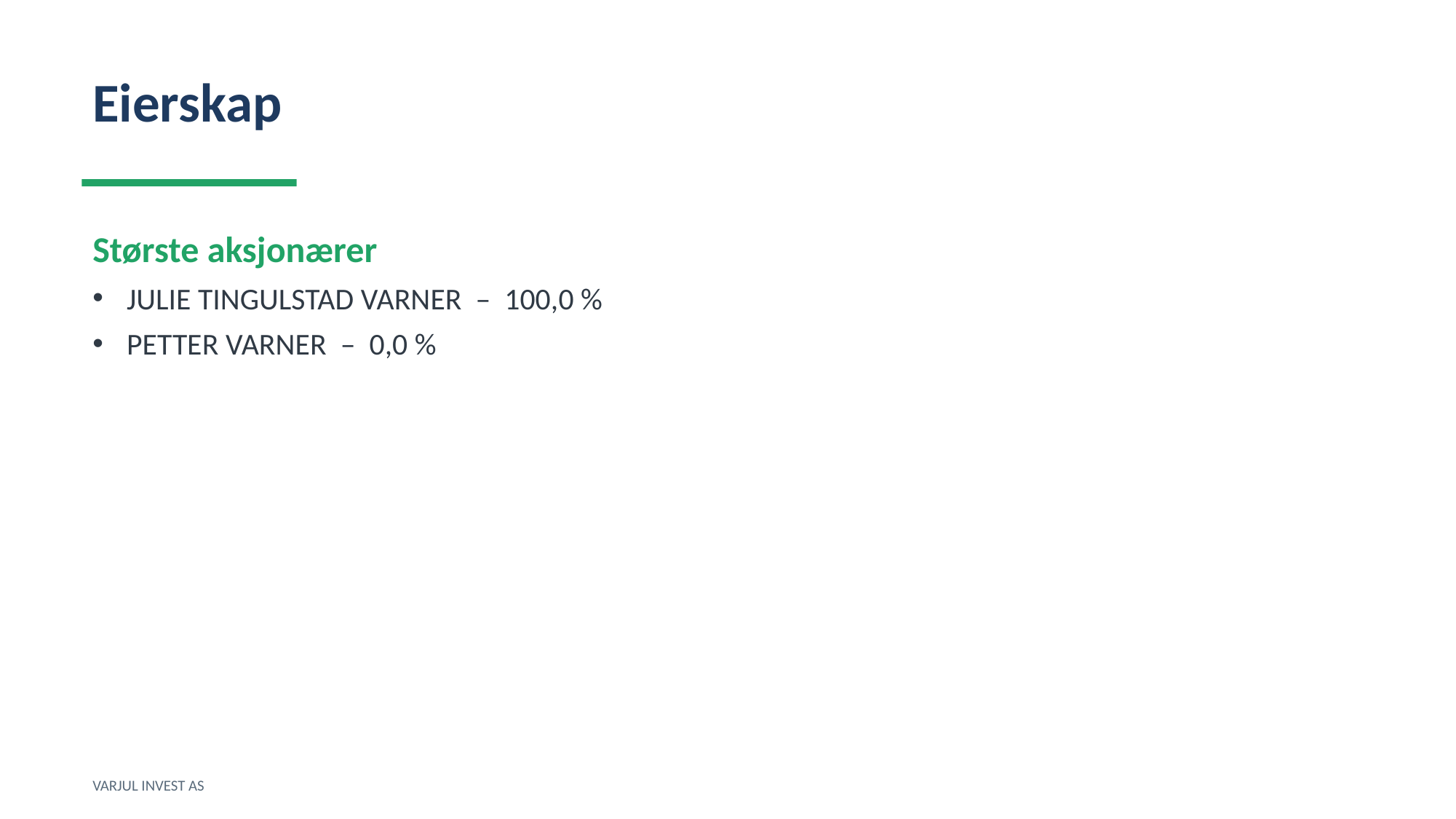

Eierskap

Største aksjonærer
JULIE TINGULSTAD VARNER  –  100,0 %
PETTER VARNER  –  0,0 %
VARJUL INVEST AS